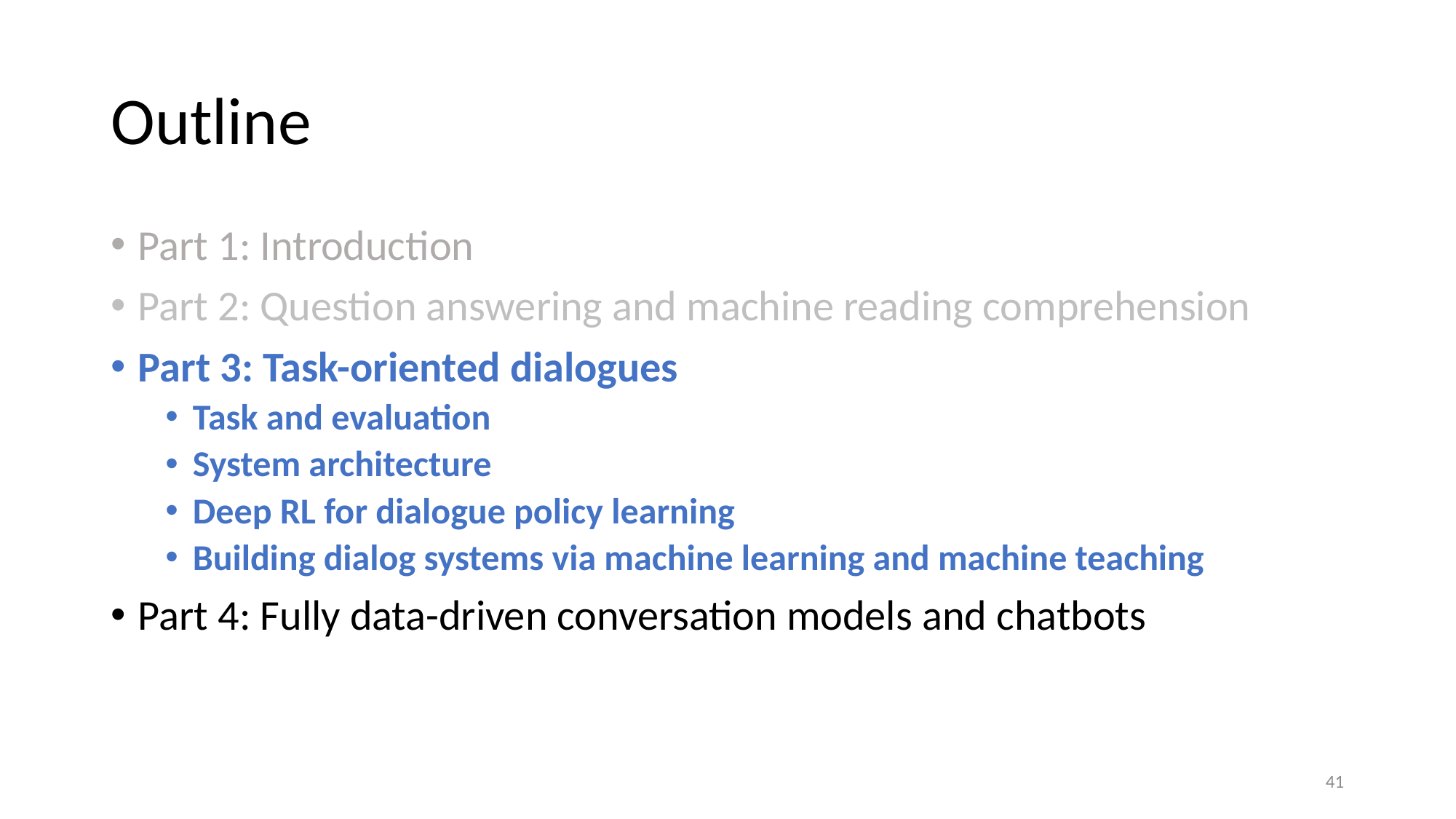

# Outline
Part 1: Introduction
Part 2: Question answering and machine reading comprehension
Part 3: Task-oriented dialogues
Task and evaluation
System architecture
Deep RL for dialogue policy learning
Building dialog systems via machine learning and machine teaching
Part 4: Fully data-driven conversation models and chatbots

41